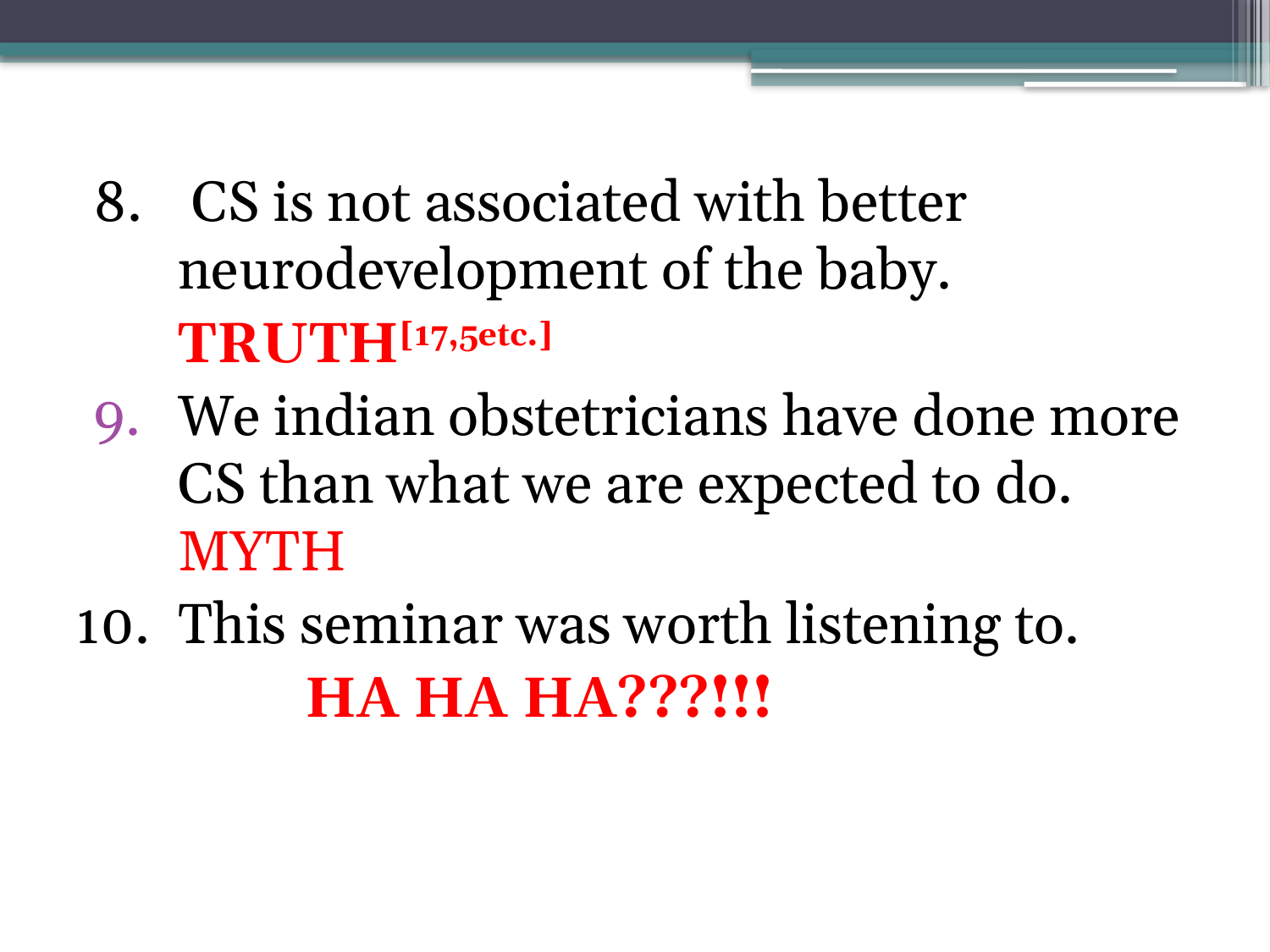

8.	 CS is not associated with better  neurodevelopment of the baby.
	TRUTH[17,5etc.]
We indian obstetricians have done more CS than what we are expected to do.  MYTH
10.	This seminar was worth listening to.
		HA HA HA???!!!